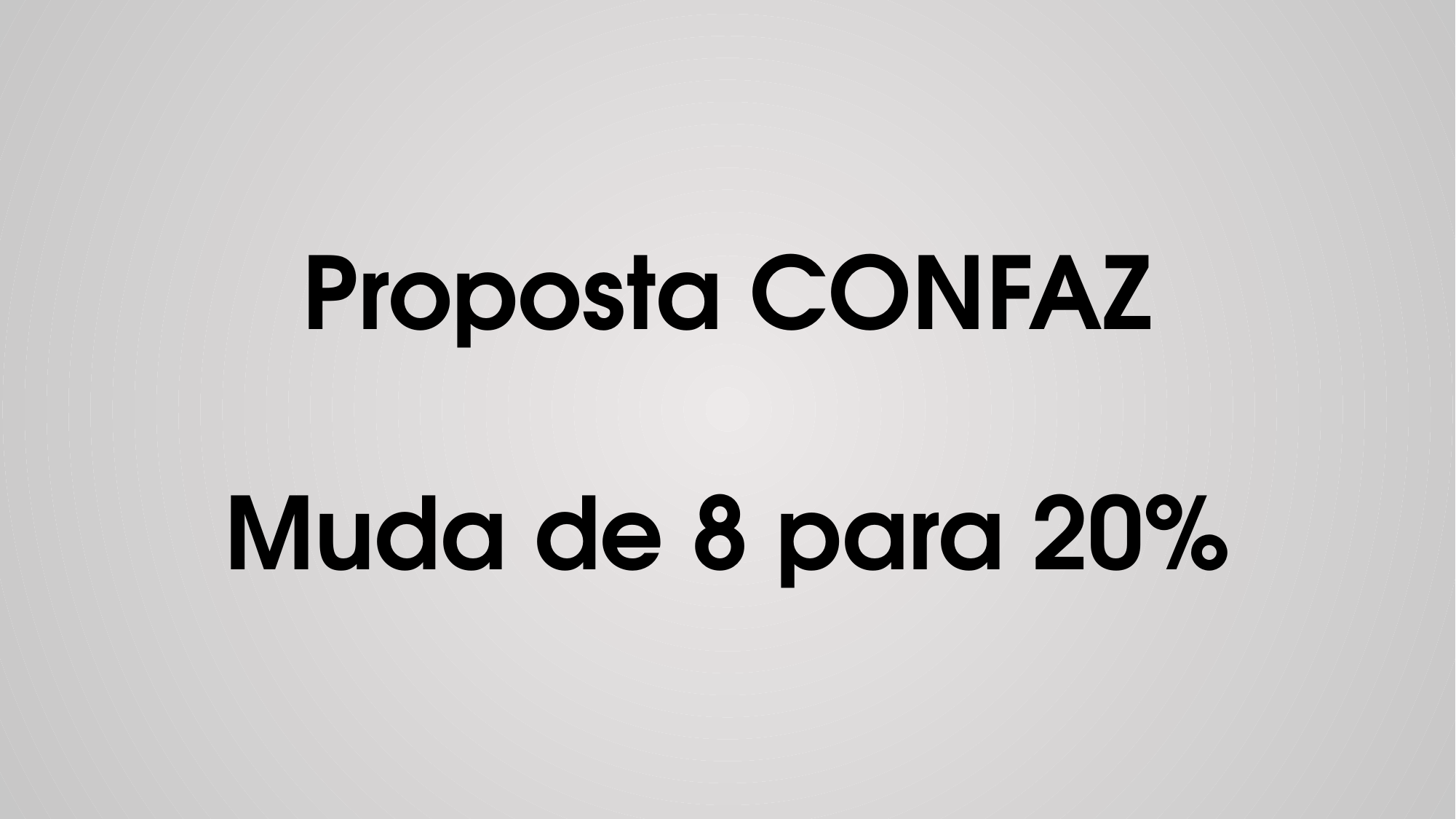

Proposta CONFAZ

Muda de 8 para 20%